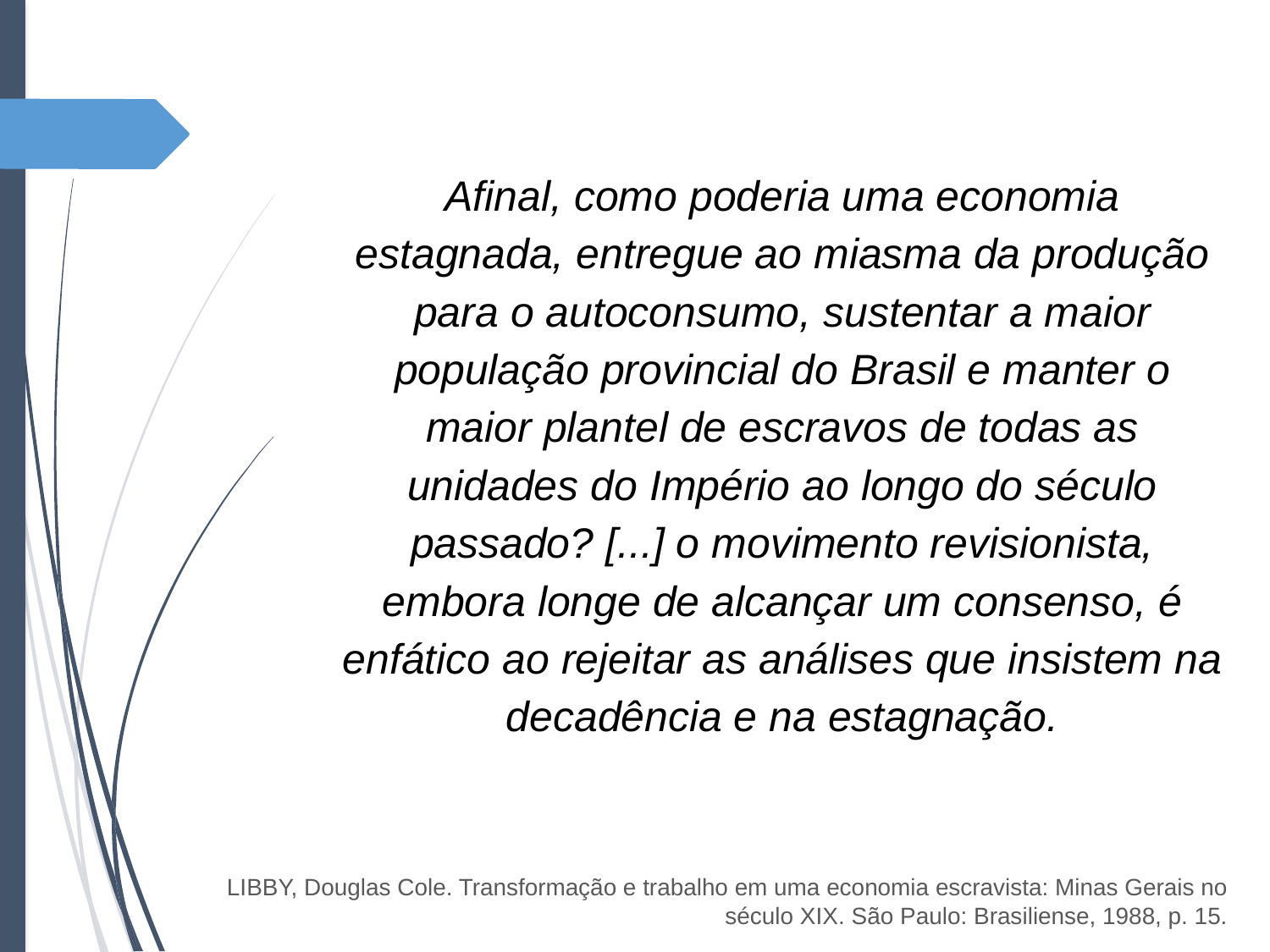

Afinal, como poderia uma economia estagnada, entregue ao miasma da produção para o autoconsumo, sustentar a maior população provincial do Brasil e manter o maior plantel de escravos de todas as unidades do Império ao longo do século passado? [...] o movimento revisionista, embora longe de alcançar um consenso, é enfático ao rejeitar as análises que insistem na decadência e na estagnação.

LIBBY, Douglas Cole. Transformação e trabalho em uma economia escravista: Minas Gerais no século XIX. São Paulo: Brasiliense, 1988, p. 15.